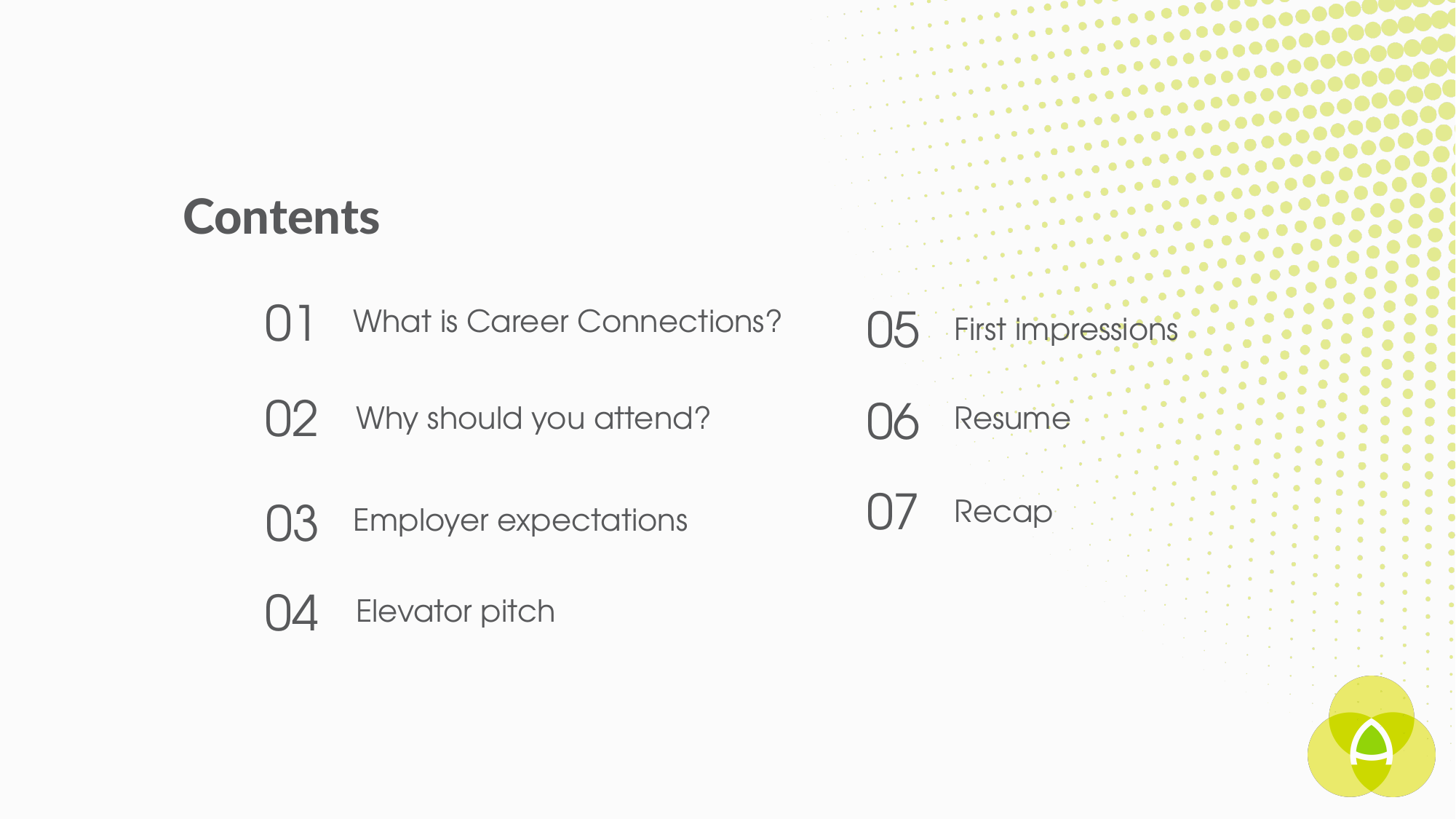

Contents
01
05
What is Career Connections?
First impressions
02
06
Why should you attend?
Resume
07
Recap
03
Employer expectations
04
Elevator pitch